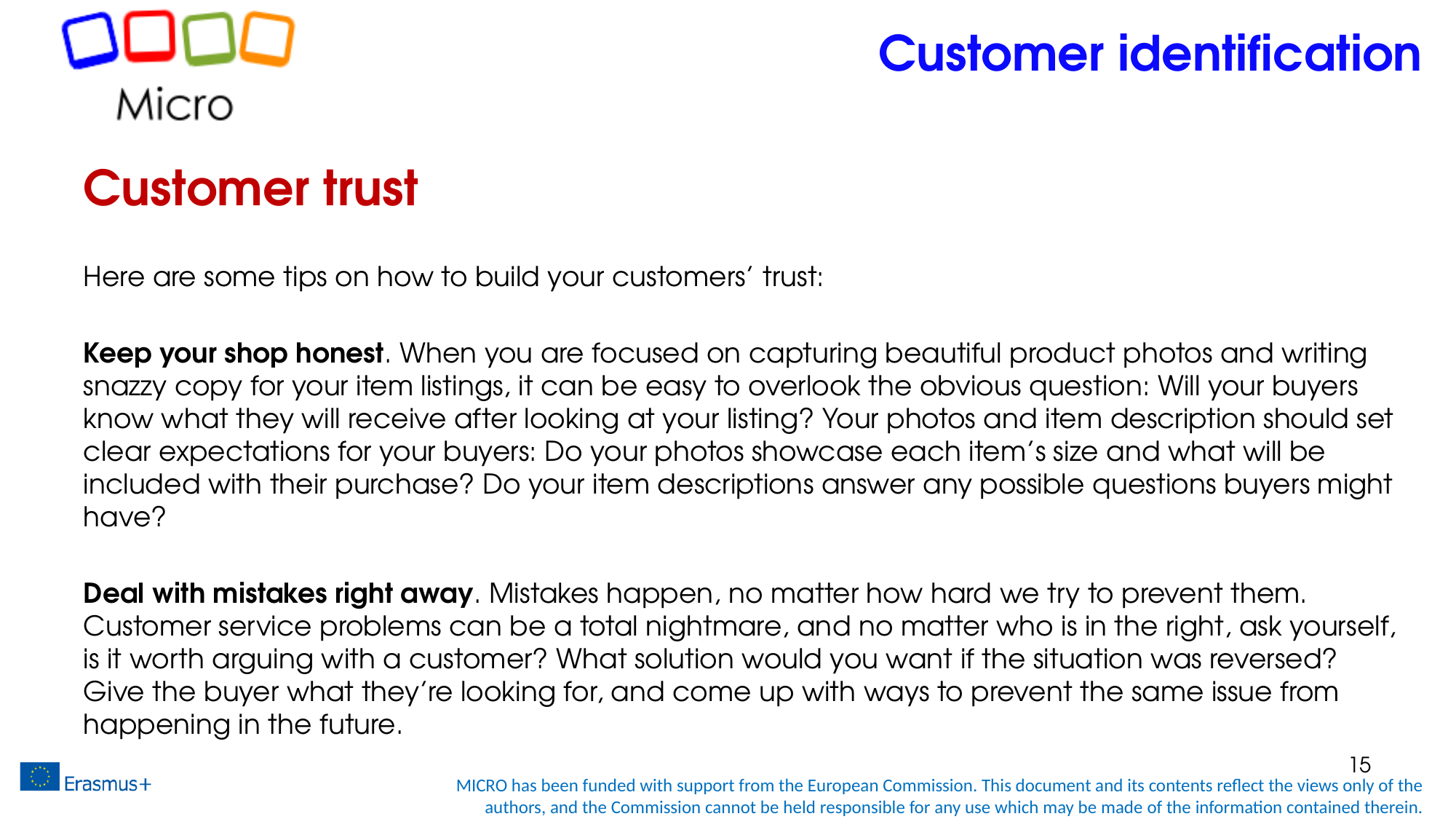

# Customer identification
Customer trust

Here are some tips on how to build your customers’ trust:

Keep your shop honest. When you are focused on capturing beautiful product photos and writing snazzy copy for your item listings, it can be easy to overlook the obvious question: Will your buyers know what they will receive after looking at your listing? Your photos and item description should set clear expectations for your buyers: Do your photos showcase each item’s size and what will be included with their purchase? Do your item descriptions answer any possible questions buyers might have?

Deal with mistakes right away. Mistakes happen, no matter how hard we try to prevent them. Customer service problems can be a total nightmare, and no matter who is in the right, ask yourself, is it worth arguing with a customer? What solution would you want if the situation was reversed? Give the buyer what they’re looking for, and come up with ways to prevent the same issue from happening in the future.

15